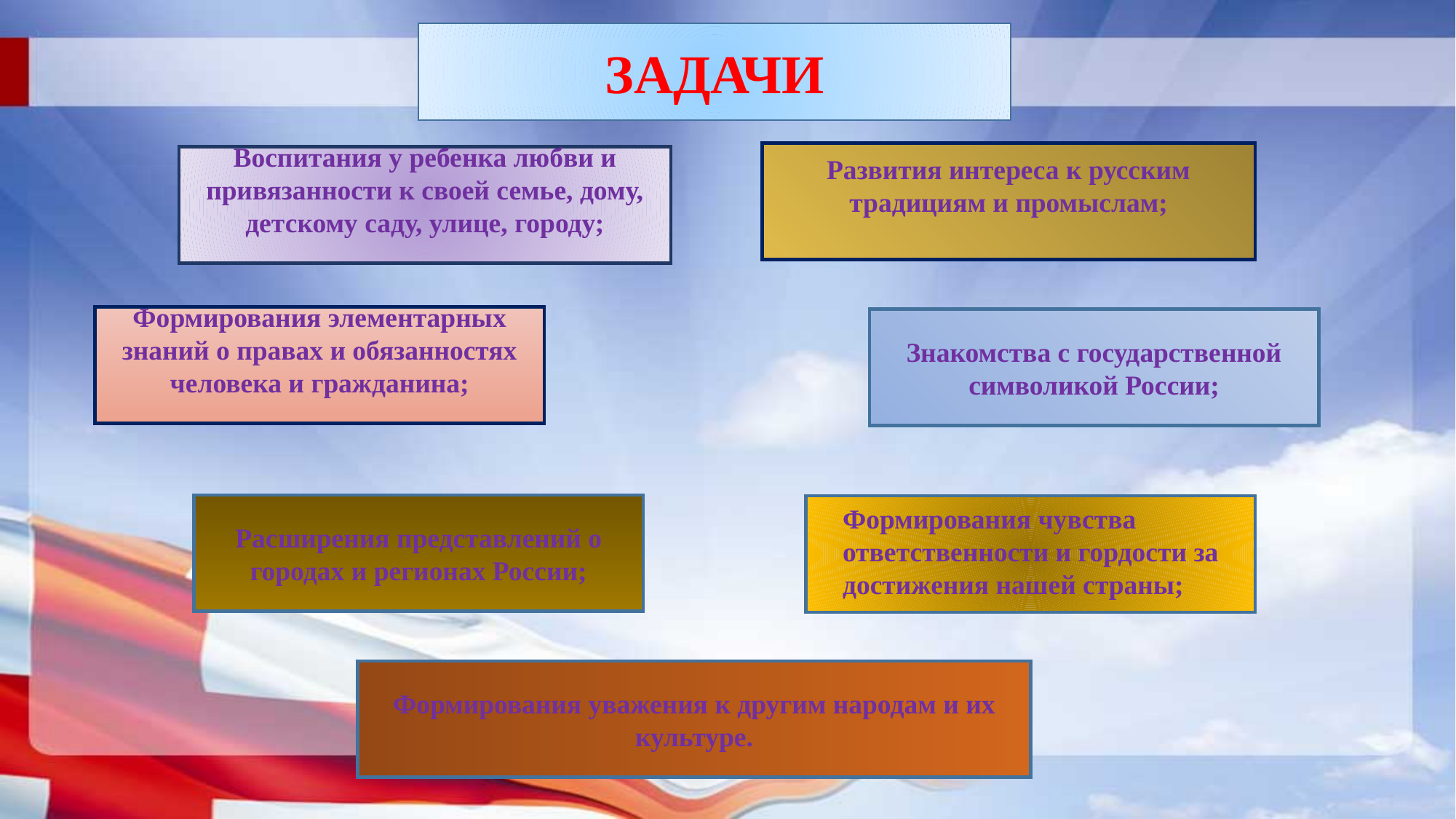

ЗАДАЧИ
Развития интереса к русским традициям и промыслам;

Воспитания у ребенка любви и привязанности к своей семье, дому, детскому саду, улице, городу;

Формирования элементарных знаний о правах и обязанностях человека и гражданина;

Знакомства с государственной символикой России;
Расширения представлений о городах и регионах России;

Формирования чувства ответственности и гордости за достижения нашей страны;

Формирования уважения к другим народам и их культуре.